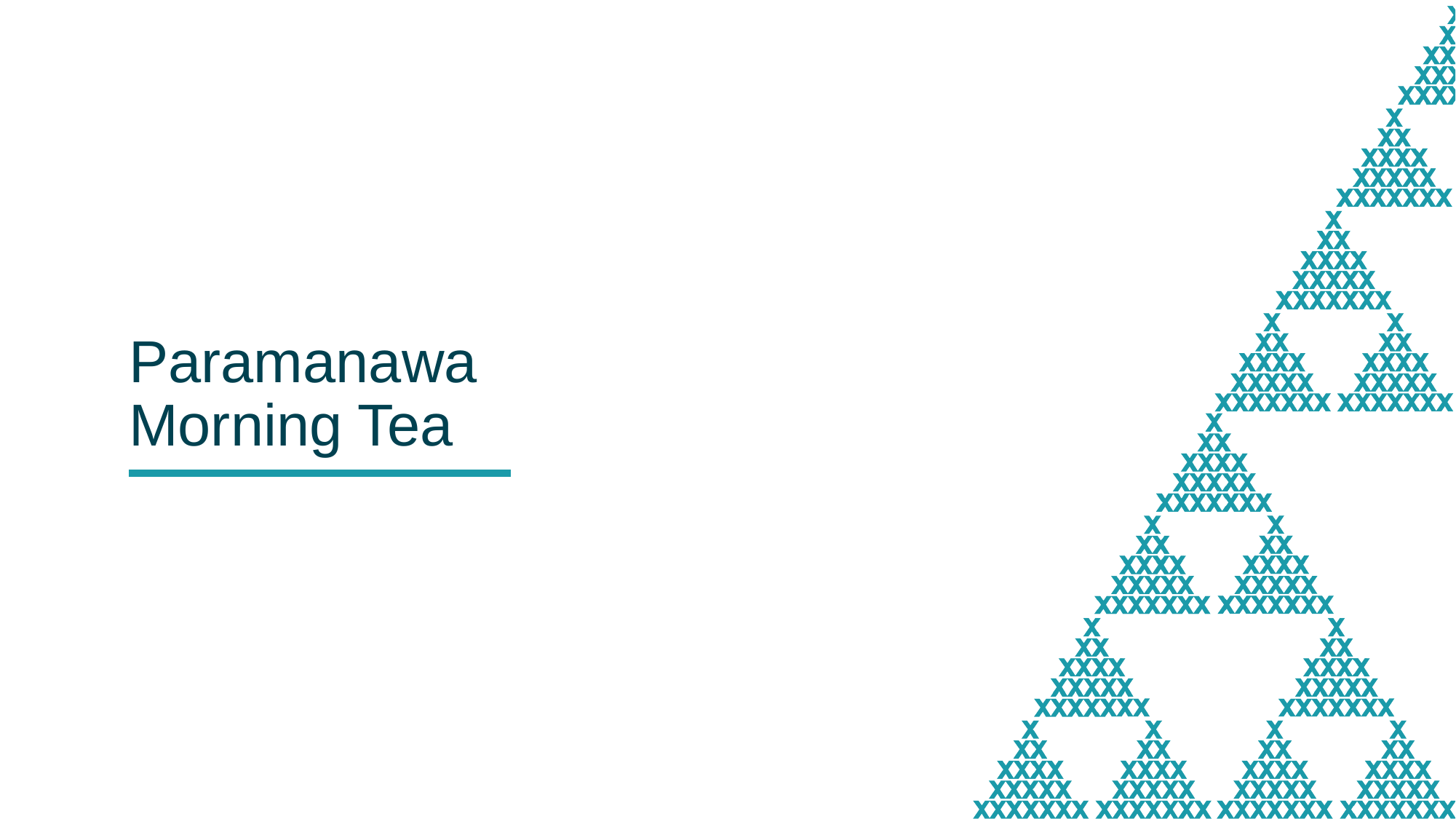

# Paramanawa Morning Tea
I question this picture